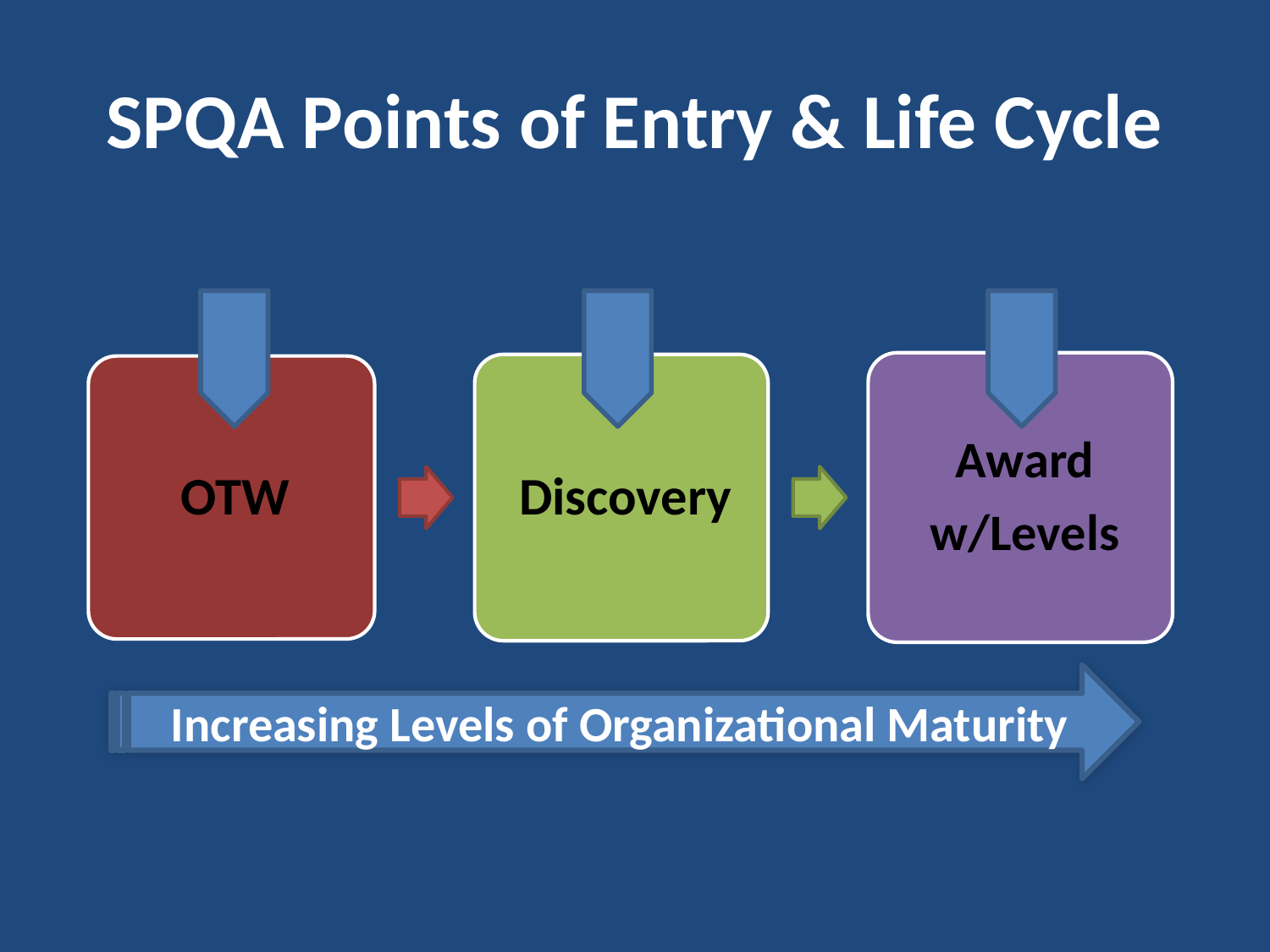

# SPQA Points of Entry & Life Cycle
OTW

Discovery

Award
w/Levels

Increasing Levels of Organizational Maturity